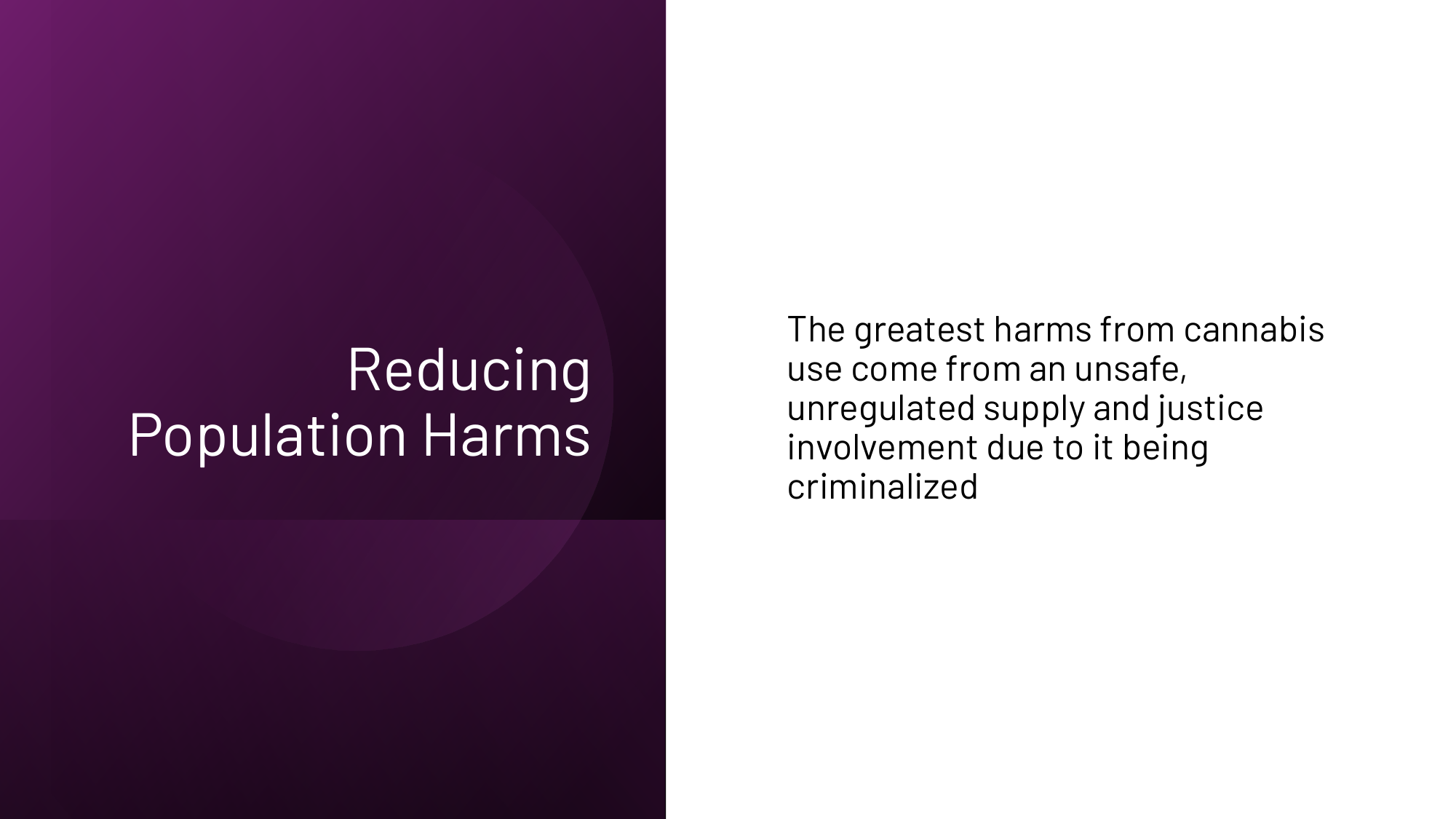

# Reducing Population Harms

The greatest harms from cannabis use come from an unsafe, unregulated supply and justice involvement due to it being criminalized